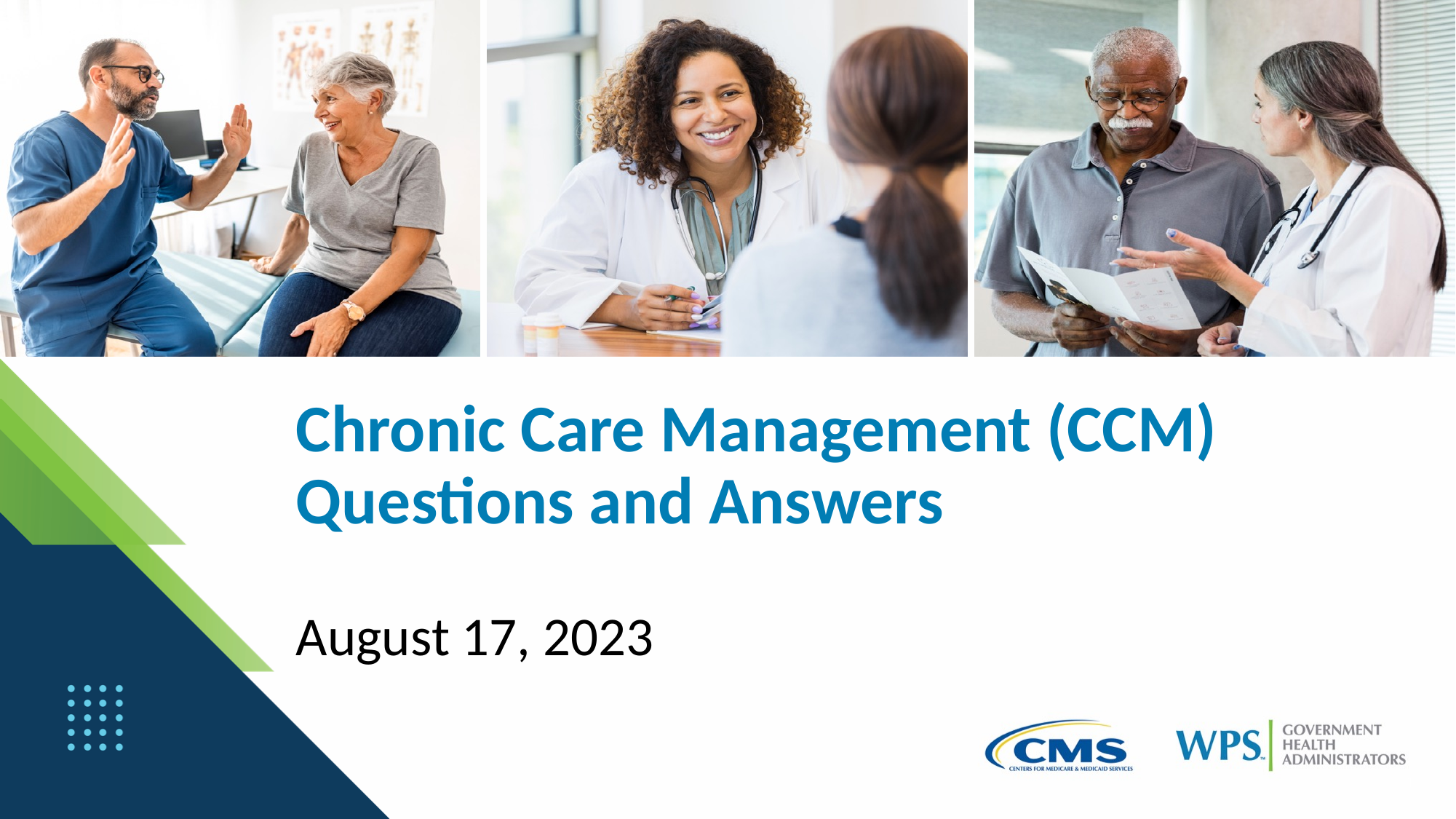

# Chronic Care Management (CCM) Questions and Answers
August 17, 2023